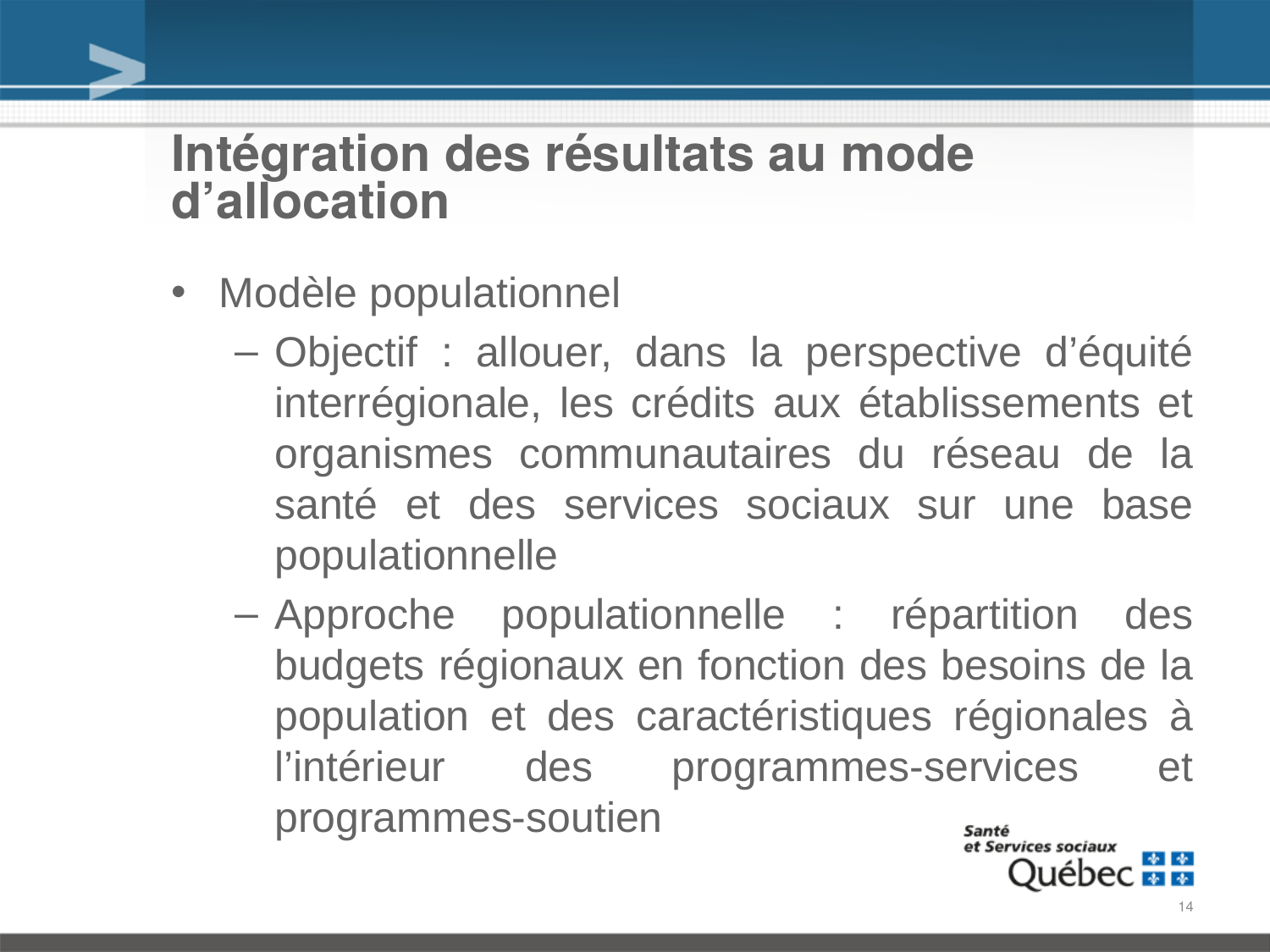

# Intégration des résultats au mode d’allocation
Modèle populationnel
Objectif : allouer, dans la perspective d’équité interrégionale, les crédits aux établissements et organismes communautaires du réseau de la santé et des services sociaux sur une base populationnelle
Approche populationnelle : répartition des budgets régionaux en fonction des besoins de la population et des caractéristiques régionales à l’intérieur des programmes-services et programmes-soutien

14